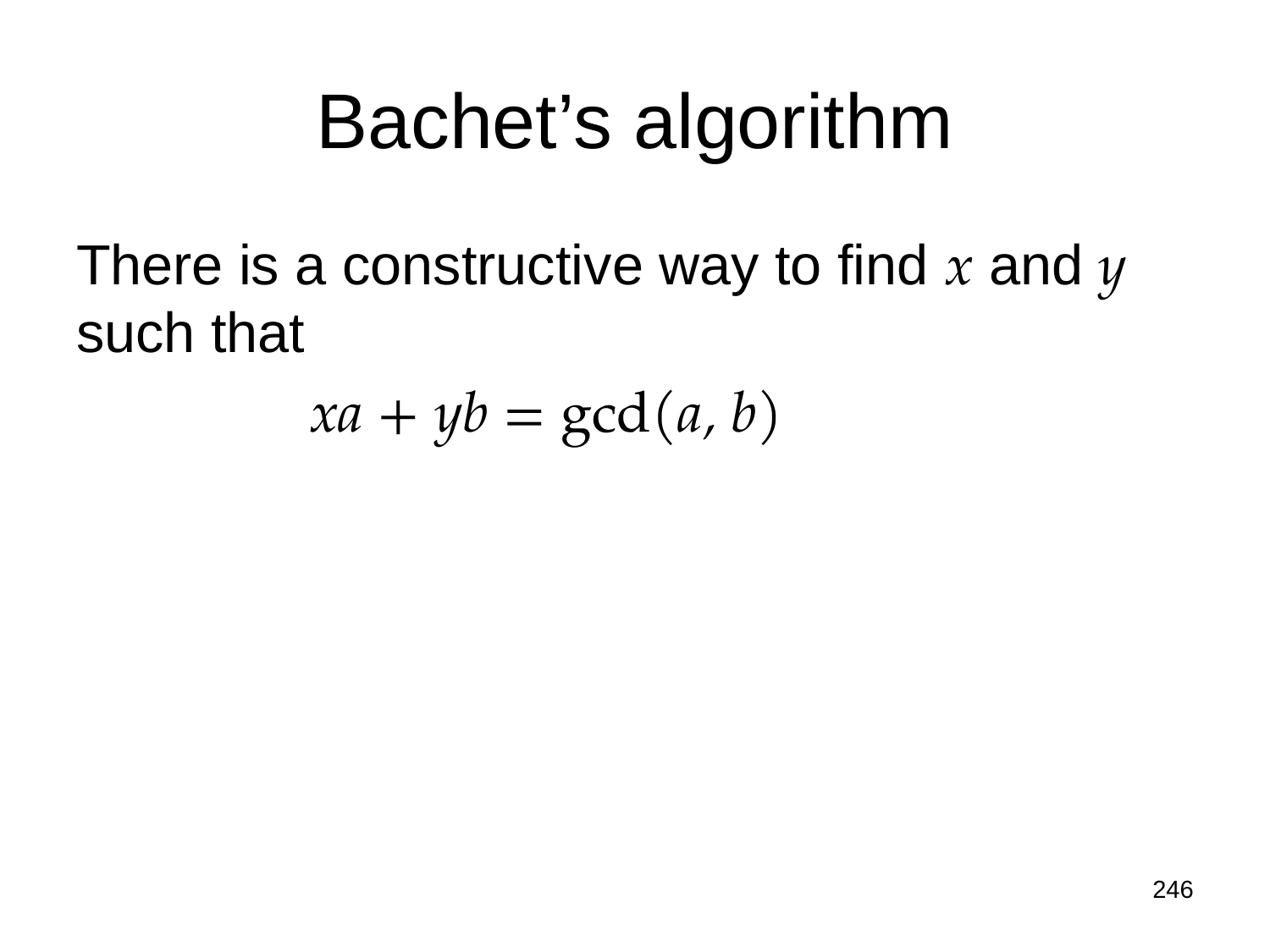

# Bachet’s algorithm
There is a constructive way to find x and y such that
            xa + yb = gcd(a, b)
246